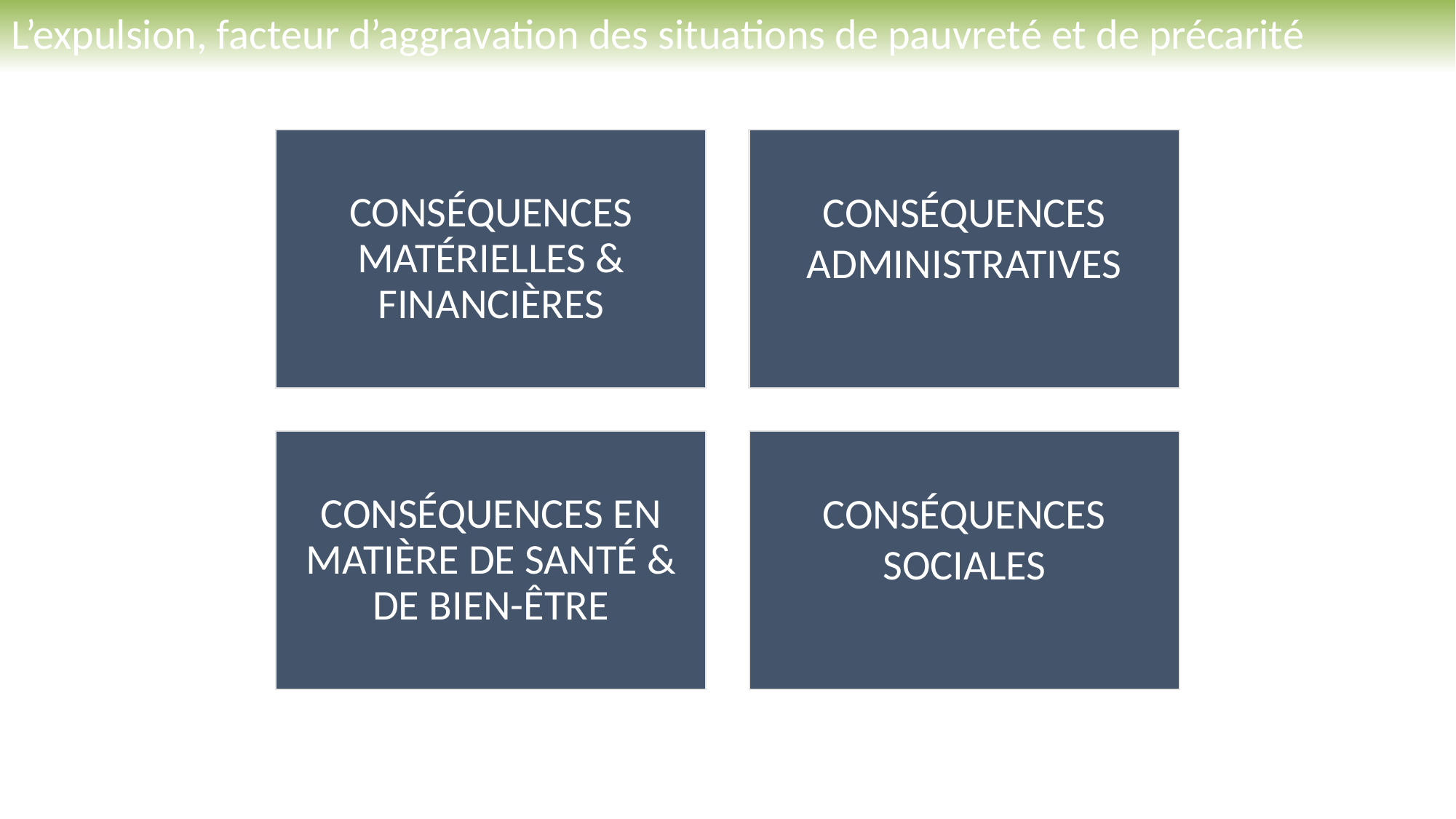

# L’expulsion, facteur d’aggravation des situations de pauvreté et de précarité
CONSÉQUENCES MATÉRIELLES & FINANCIÈRES
CONSÉQUENCES ADMINISTRATIVES

CONSÉQUENCES EN MATIÈRE DE SANTÉ & DE BIEN-ÊTRE
CONSÉQUENCES SOCIALES